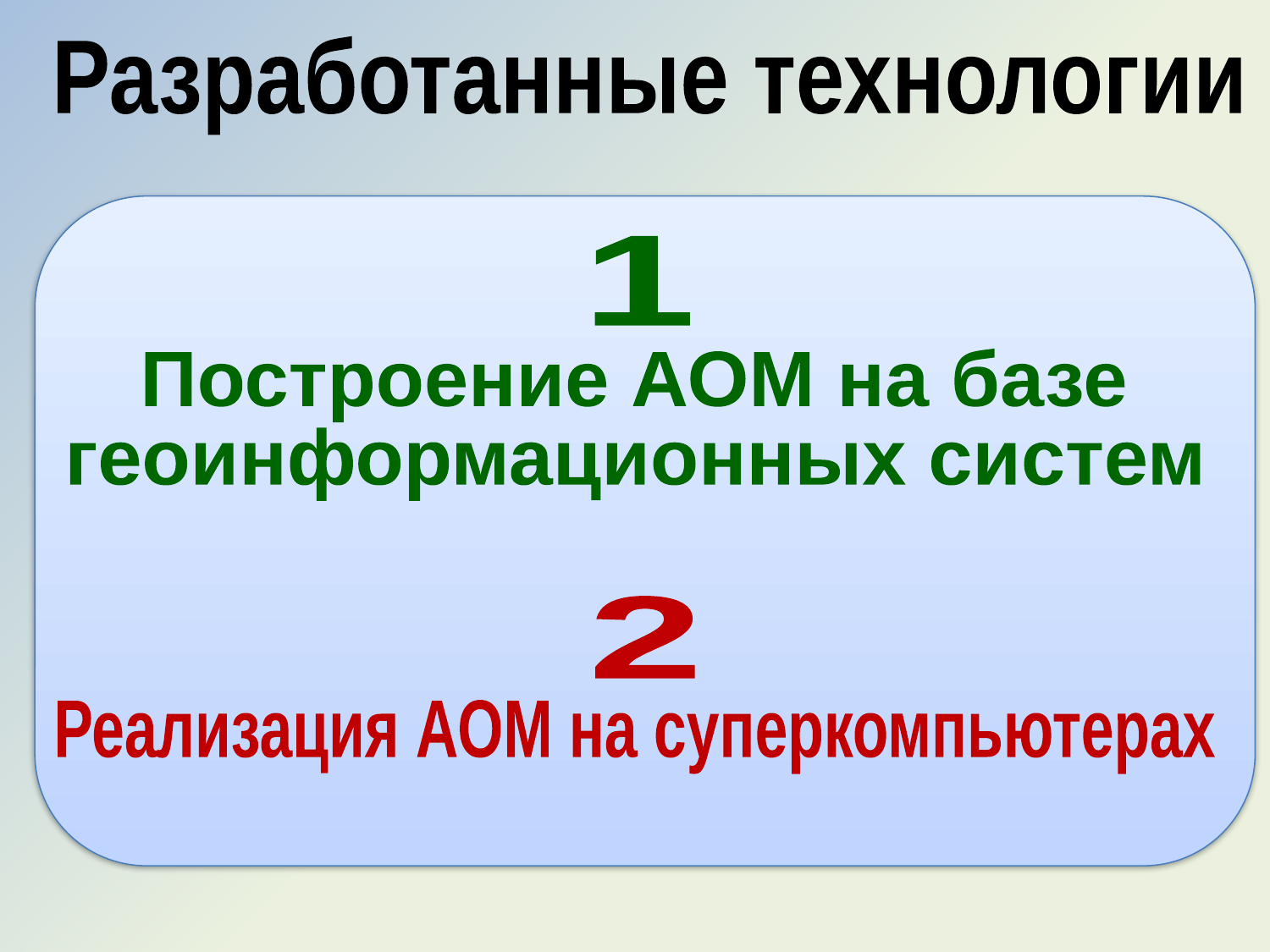

Разработанные технологии

1
Построение АОМ на базе
геоинформационных систем
2
Реализация АОМ на суперкомпьютерах